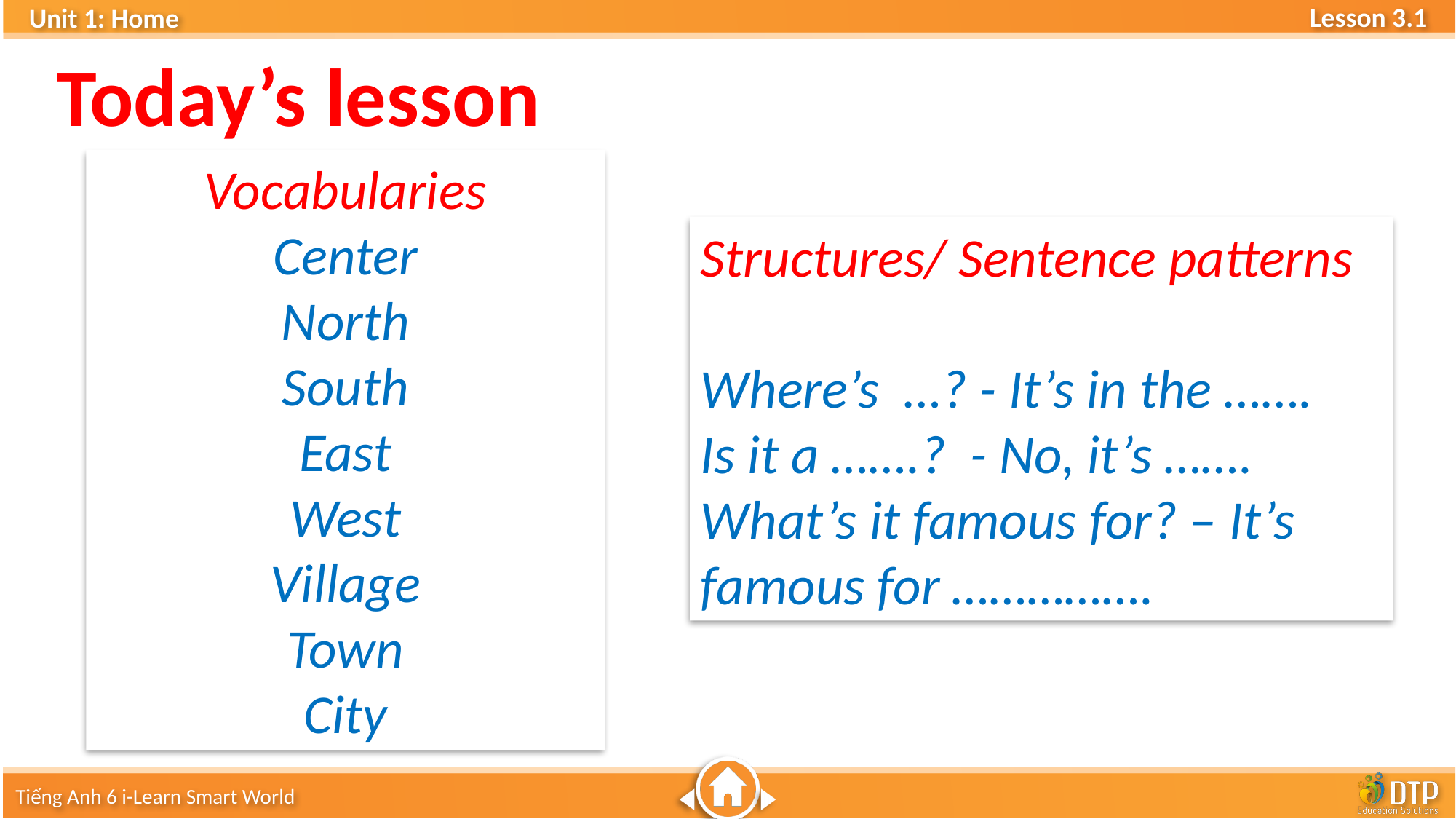

Today’s lesson
Vocabularies
Center
North
South
East
West
Village
Town
City
Structures/ Sentence patterns

Where’s  …? - It’s in the …….
Is it a …….?  - No, it’s …….
What’s it famous for? – It’s famous for …………….